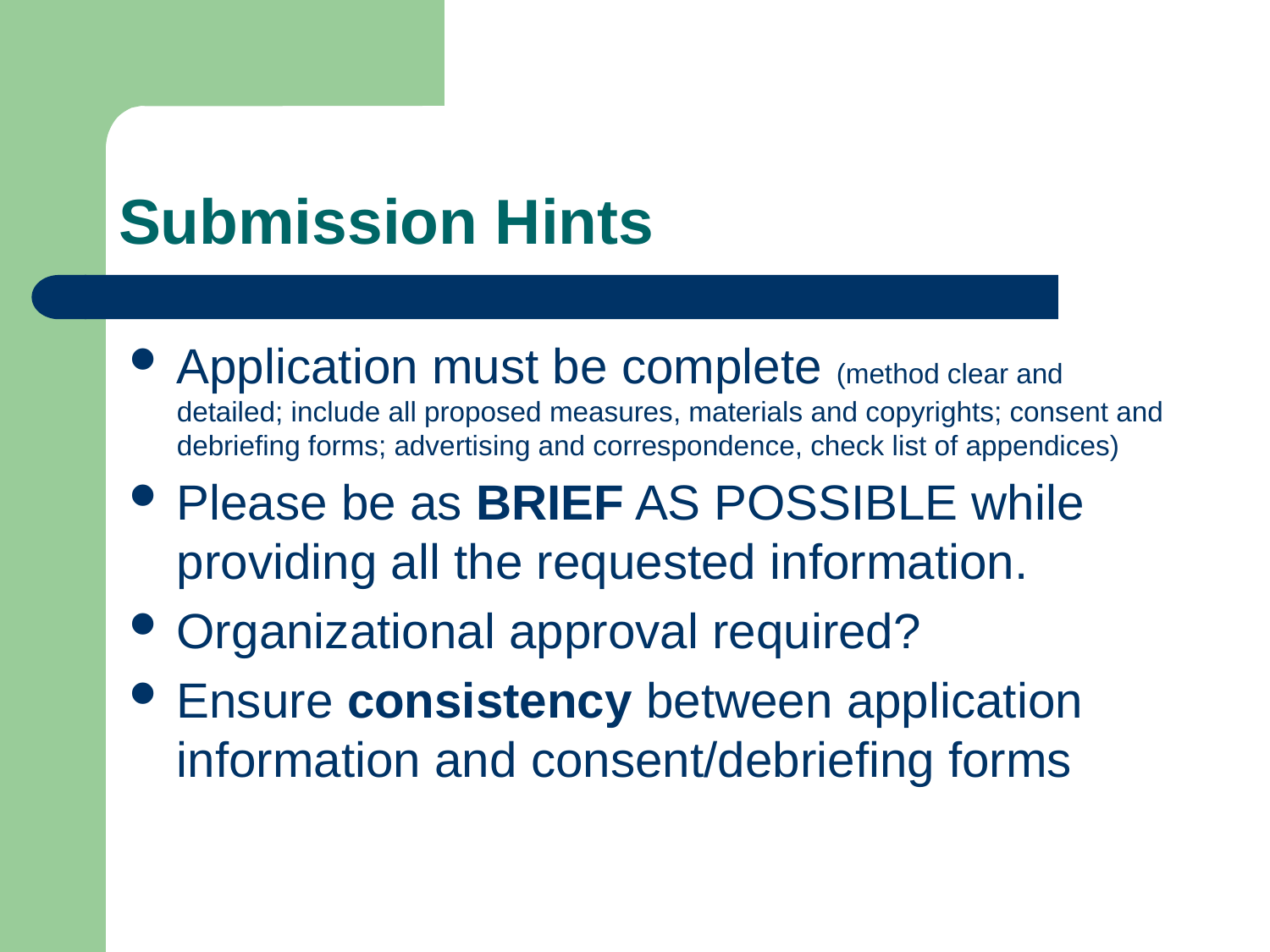

# Submission Hints
Application must be complete (method clear and detailed; include all proposed measures, materials and copyrights; consent and debriefing forms; advertising and correspondence, check list of appendices)
Please be as BRIEF AS POSSIBLE while providing all the requested information.
Organizational approval required?
Ensure consistency between application information and consent/debriefing forms